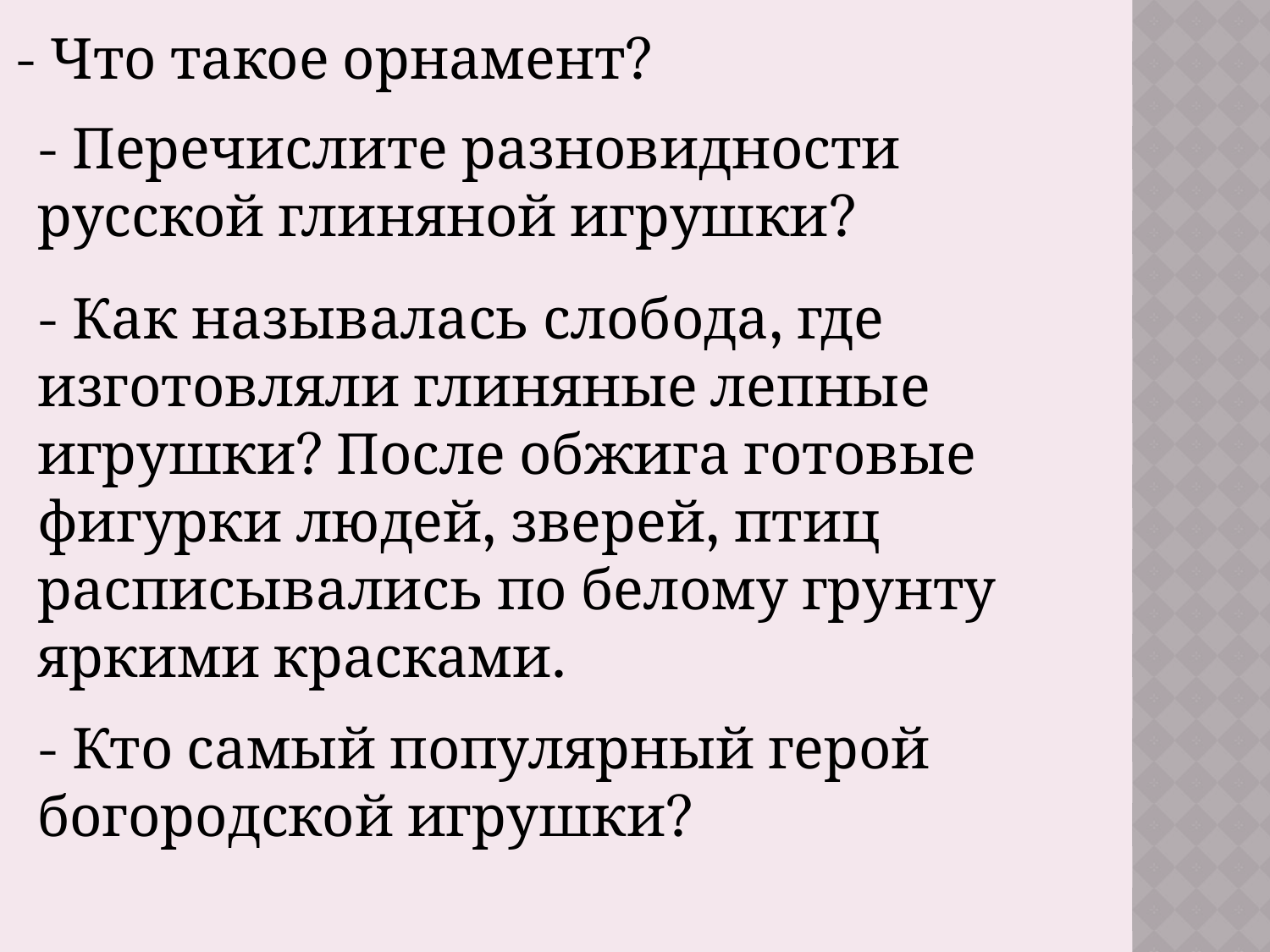

- Что такое орнамент?
- Перечислите разновидности русской глиняной игрушки?
- Как называлась слобода, где изготовляли глиняные лепные игрушки? После обжига готовые фигурки людей, зверей, птиц расписывались по белому грунту яркими красками.
- Кто самый популярный герой богородской игрушки?